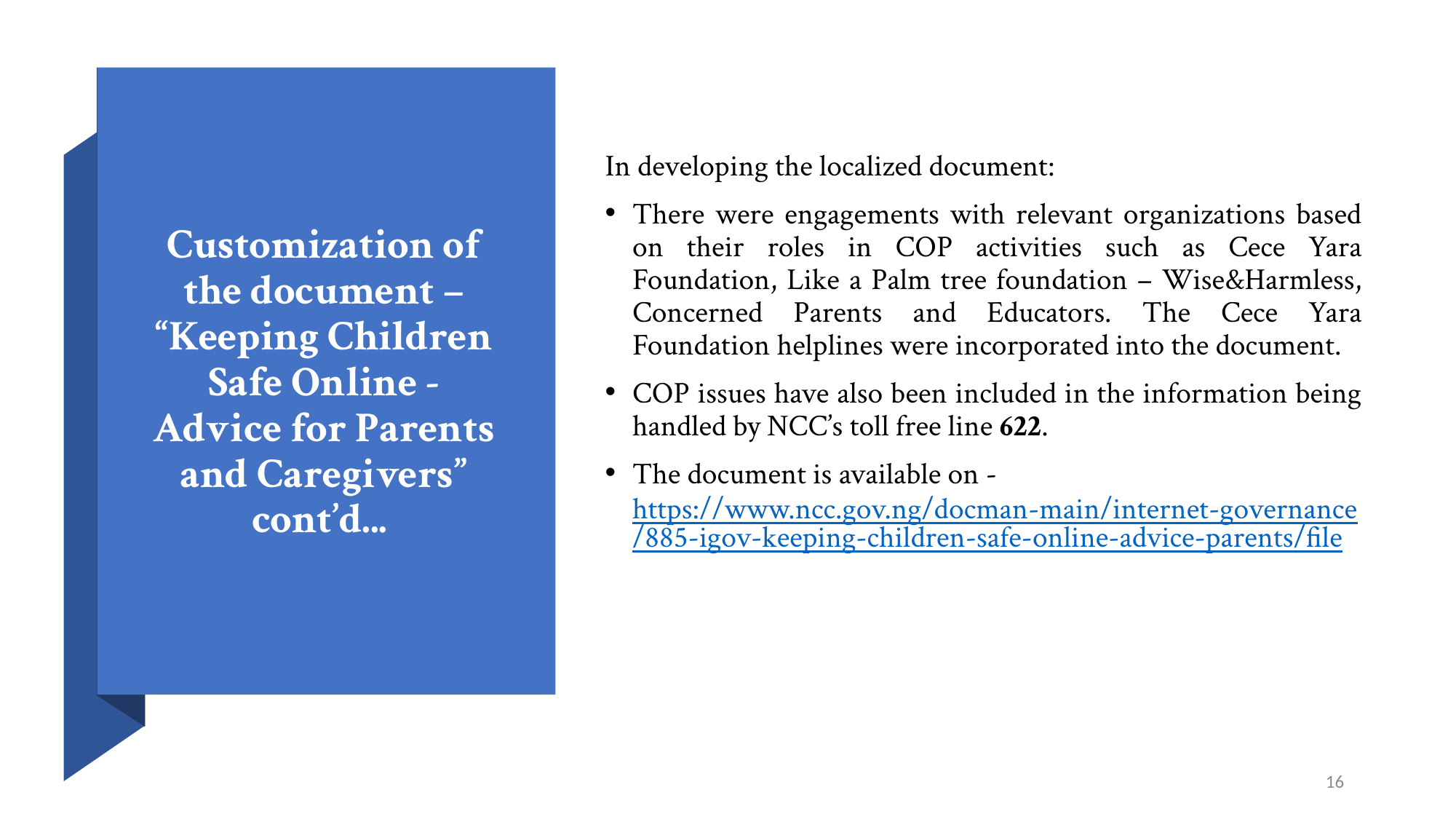

# Customization of the document – “Keeping Children Safe Online - Advice for Parents and Caregivers” cont’d...
In developing the localized document:
There were engagements with relevant organizations based on their roles in COP activities such as Cece Yara Foundation, Like a Palm tree foundation – Wise&Harmless, Concerned Parents and Educators. The Cece Yara Foundation helplines were incorporated into the document.
COP issues have also been included in the information being handled by NCC’s toll free line 622.
The document is available on - https://www.ncc.gov.ng/docman-main/internet-governance/885-igov-keeping-children-safe-online-advice-parents/file

16